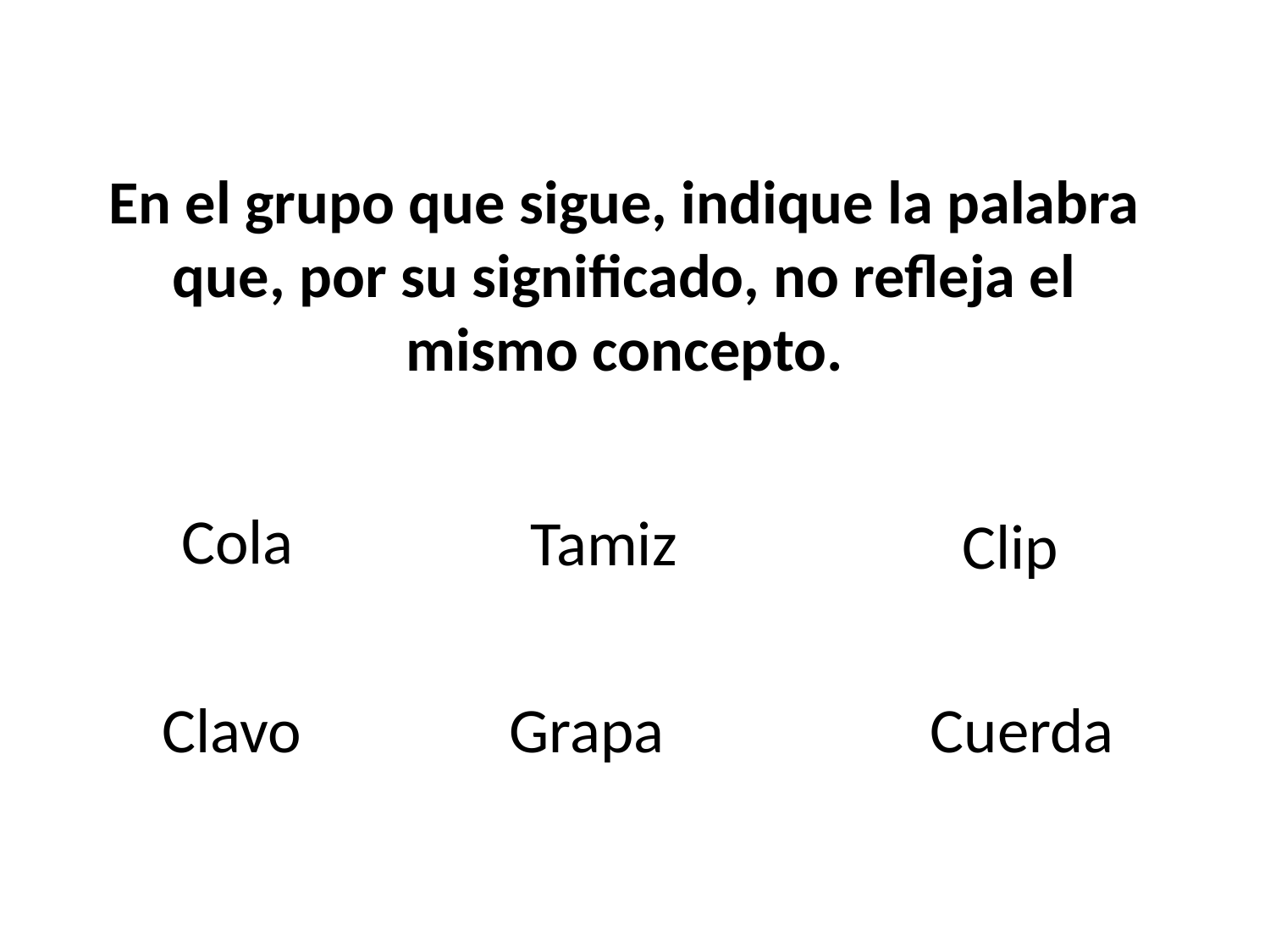

# En el grupo que sigue, indique la palabra que, por su significado, no refleja el mismo concepto.
Cola
Tamiz
Clip
Clavo
Grapa
Cuerda